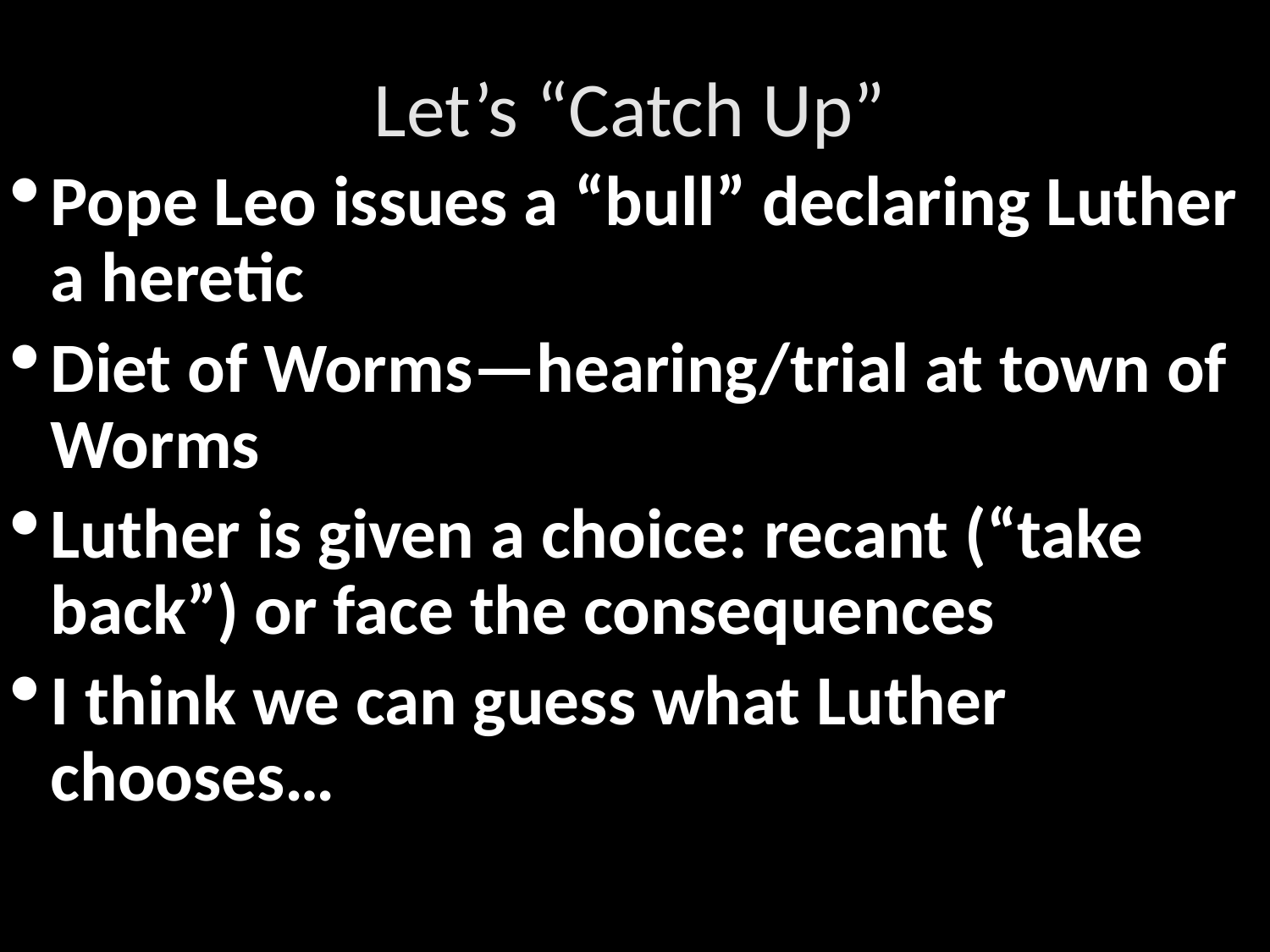

Let’s “Catch Up”
Pope Leo issues a “bull” declaring Luther a heretic
Diet of Worms—hearing/trial at town of Worms
Luther is given a choice: recant (“take back”) or face the consequences
I think we can guess what Luther chooses…